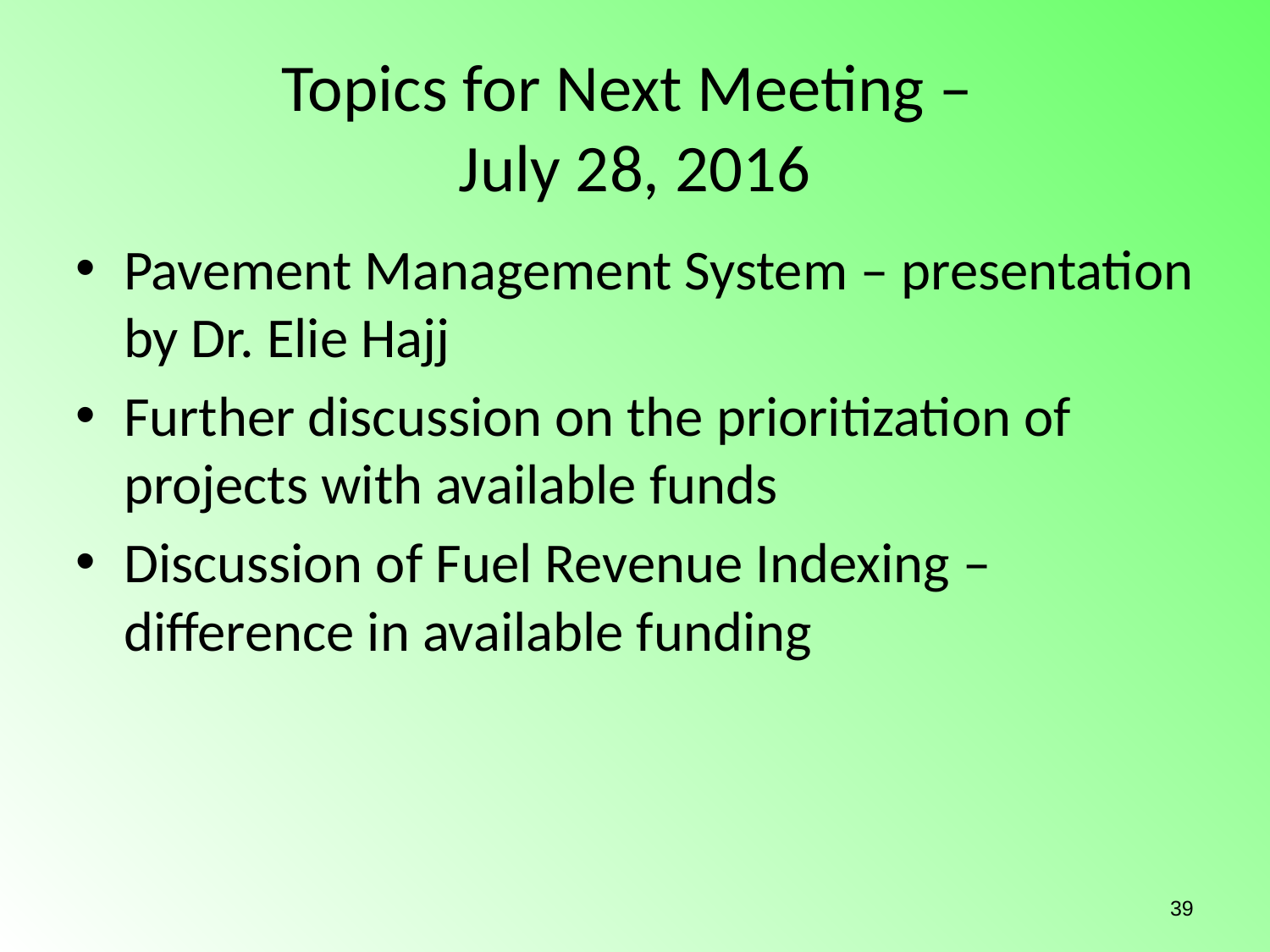

Topics for Next Meeting –
July 28, 2016
Pavement Management System – presentation by Dr. Elie Hajj
Further discussion on the prioritization of projects with available funds
Discussion of Fuel Revenue Indexing – difference in available funding
39